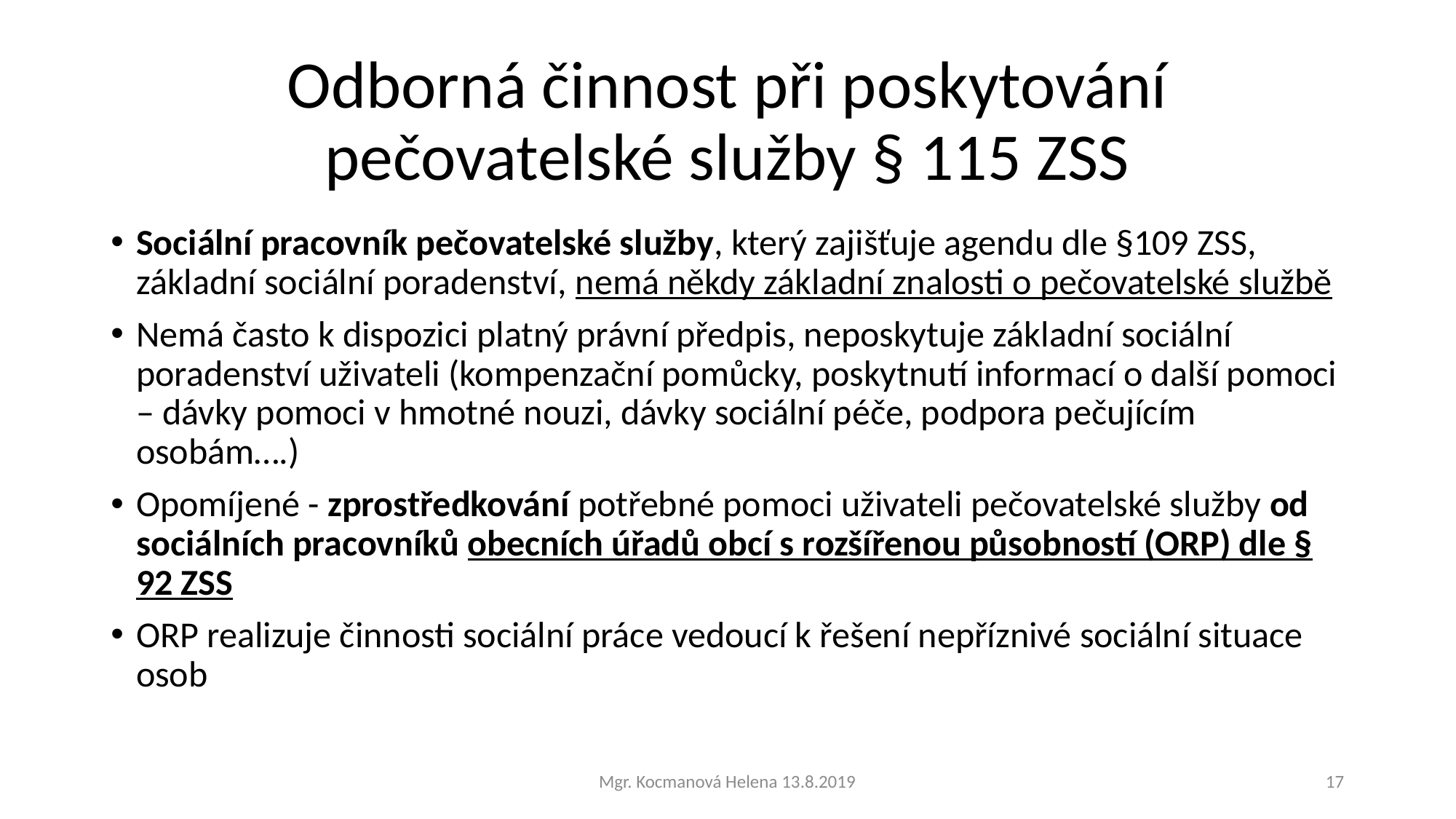

# Odborná činnost při poskytování pečovatelské služby § 115 ZSS
Sociální pracovník pečovatelské služby, který zajišťuje agendu dle §109 ZSS, základní sociální poradenství, nemá někdy základní znalosti o pečovatelské službě
Nemá často k dispozici platný právní předpis, neposkytuje základní sociální poradenství uživateli (kompenzační pomůcky, poskytnutí informací o další pomoci – dávky pomoci v hmotné nouzi, dávky sociální péče, podpora pečujícím osobám….)
Opomíjené - zprostředkování potřebné pomoci uživateli pečovatelské služby od sociálních pracovníků obecních úřadů obcí s rozšířenou působností (ORP) dle § 92 ZSS
ORP realizuje činnosti sociální práce vedoucí k řešení nepříznivé sociální situace osob

Mgr. Kocmanová Helena 13.8.2019
17